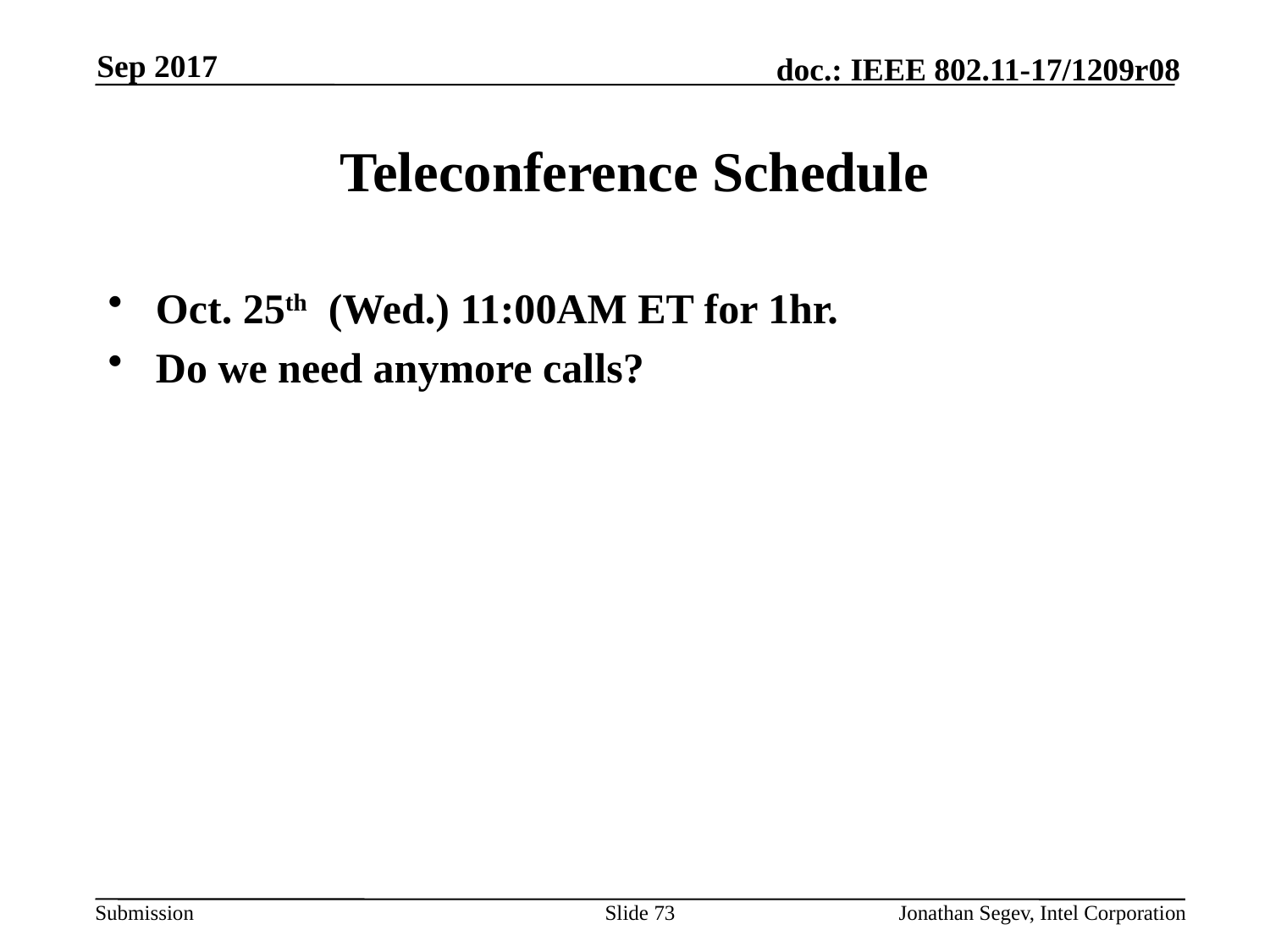

Sep 2017
# Teleconference Schedule
Oct. 25th  (Wed.) 11:00AM ET for 1hr.
Do we need anymore calls?

Slide 73
Jonathan Segev, Intel Corporation